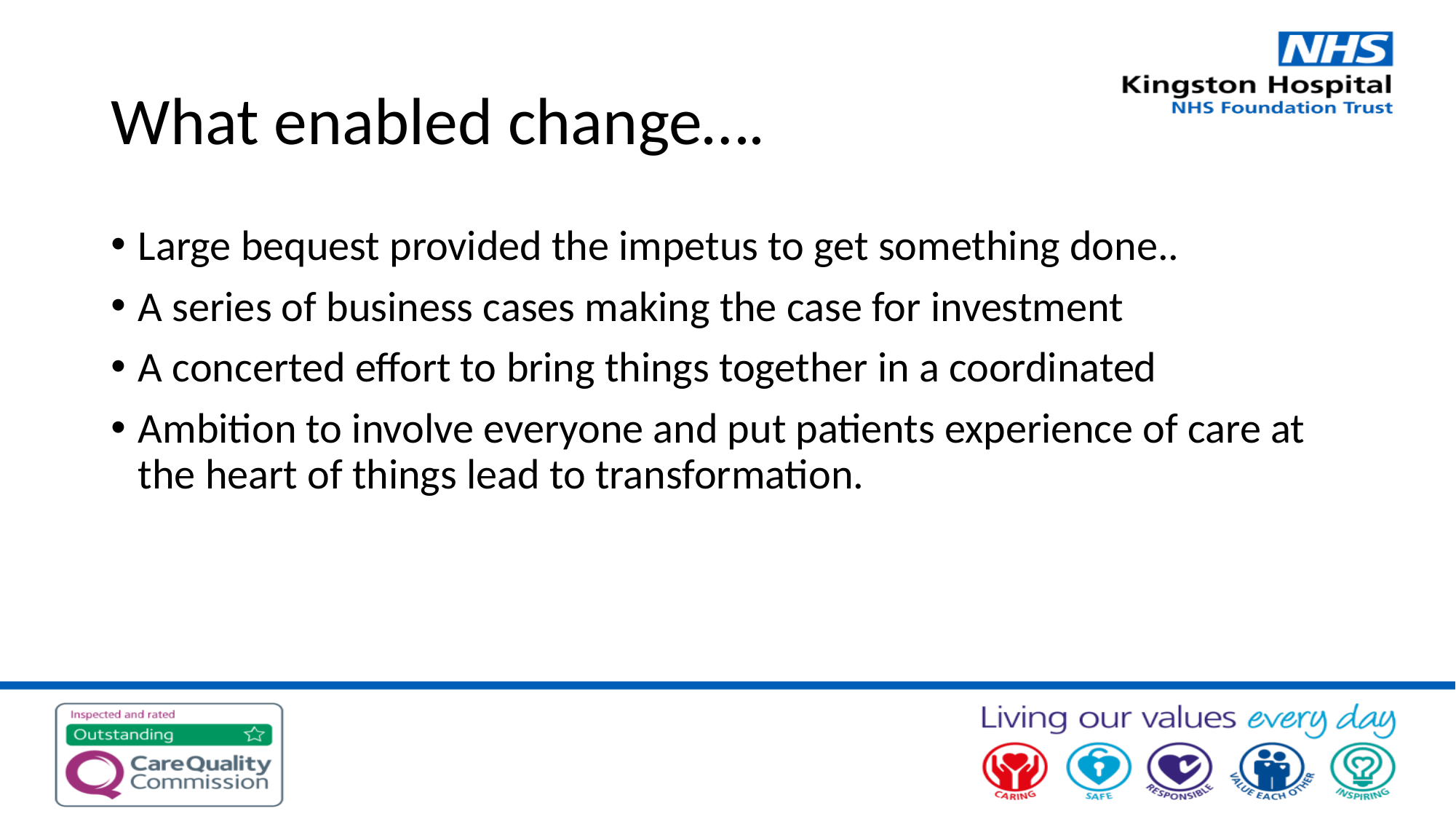

# What enabled change….
Large bequest provided the impetus to get something done..
A series of business cases making the case for investment
A concerted effort to bring things together in a coordinated
Ambition to involve everyone and put patients experience of care at the heart of things lead to transformation.